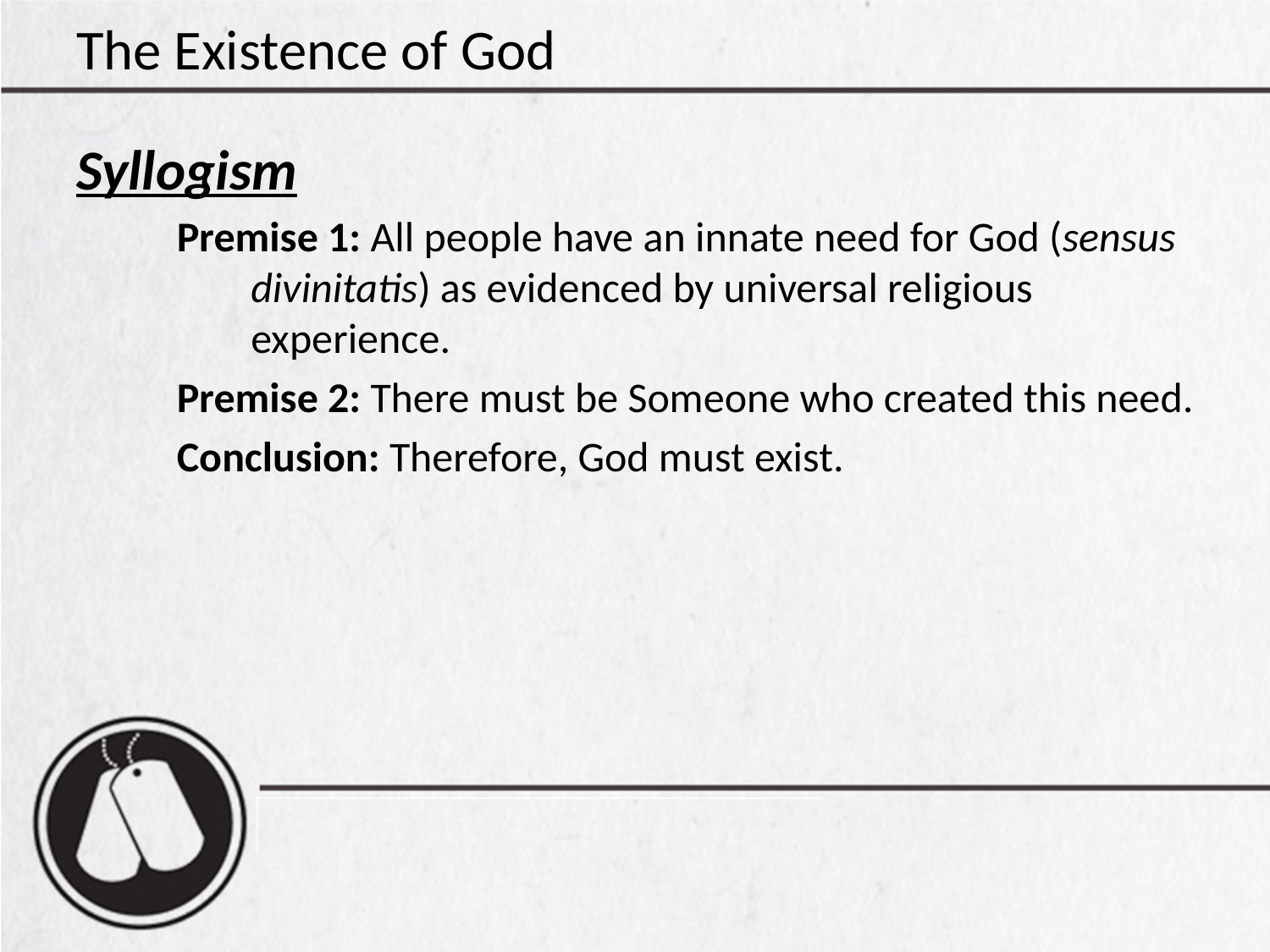

# The Existence of God
Syllogism
Premise 1: All people have an innate need for God (sensus divinitatis) as evidenced by universal religious experience.
Premise 2: There must be Someone who created this need.
Conclusion: Therefore, God must exist.